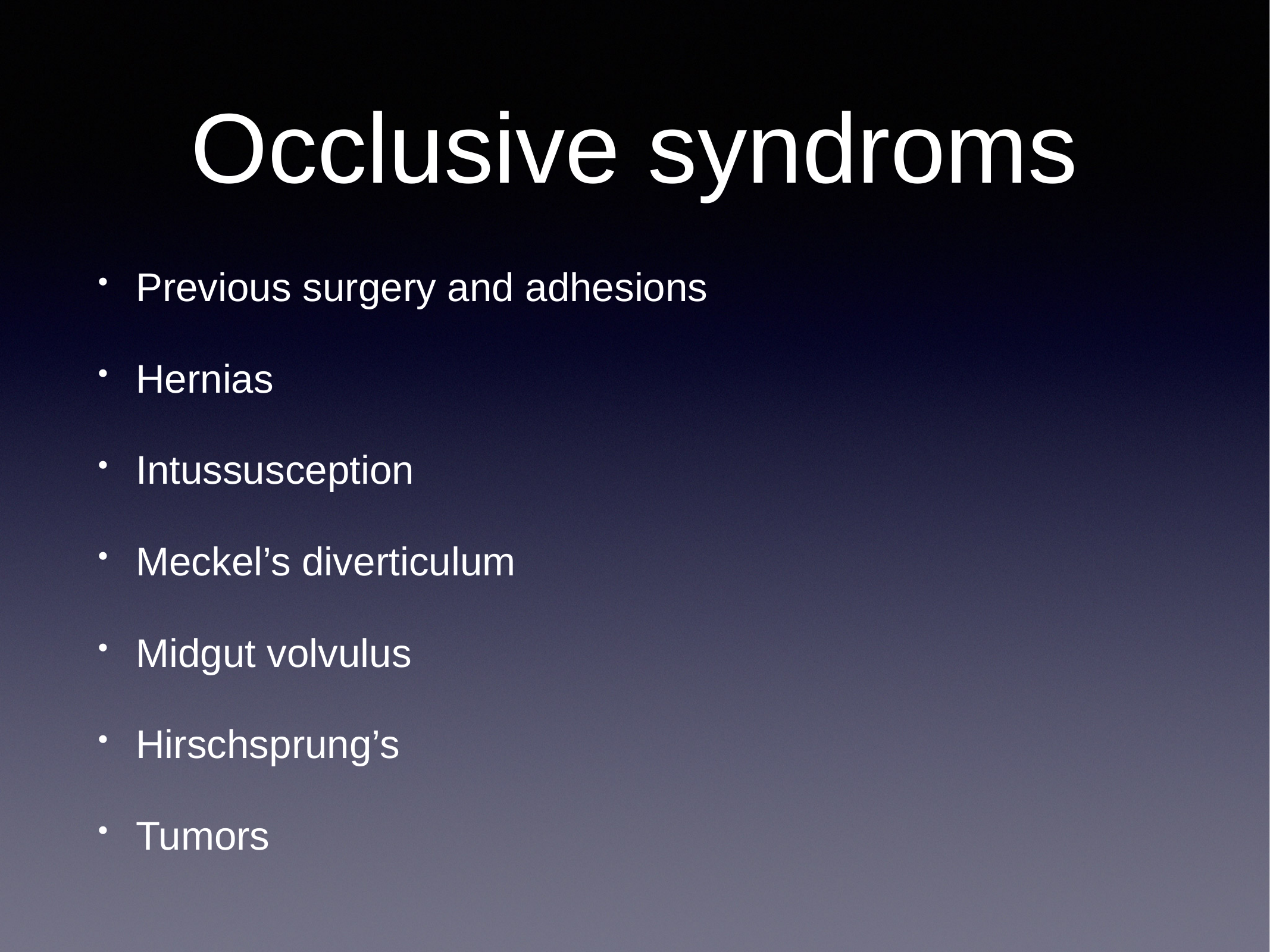

# Occlusive syndroms
Previous surgery and adhesions
Hernias
Intussusception
Meckel’s diverticulum
Midgut volvulus
Hirschsprung’s
Tumors